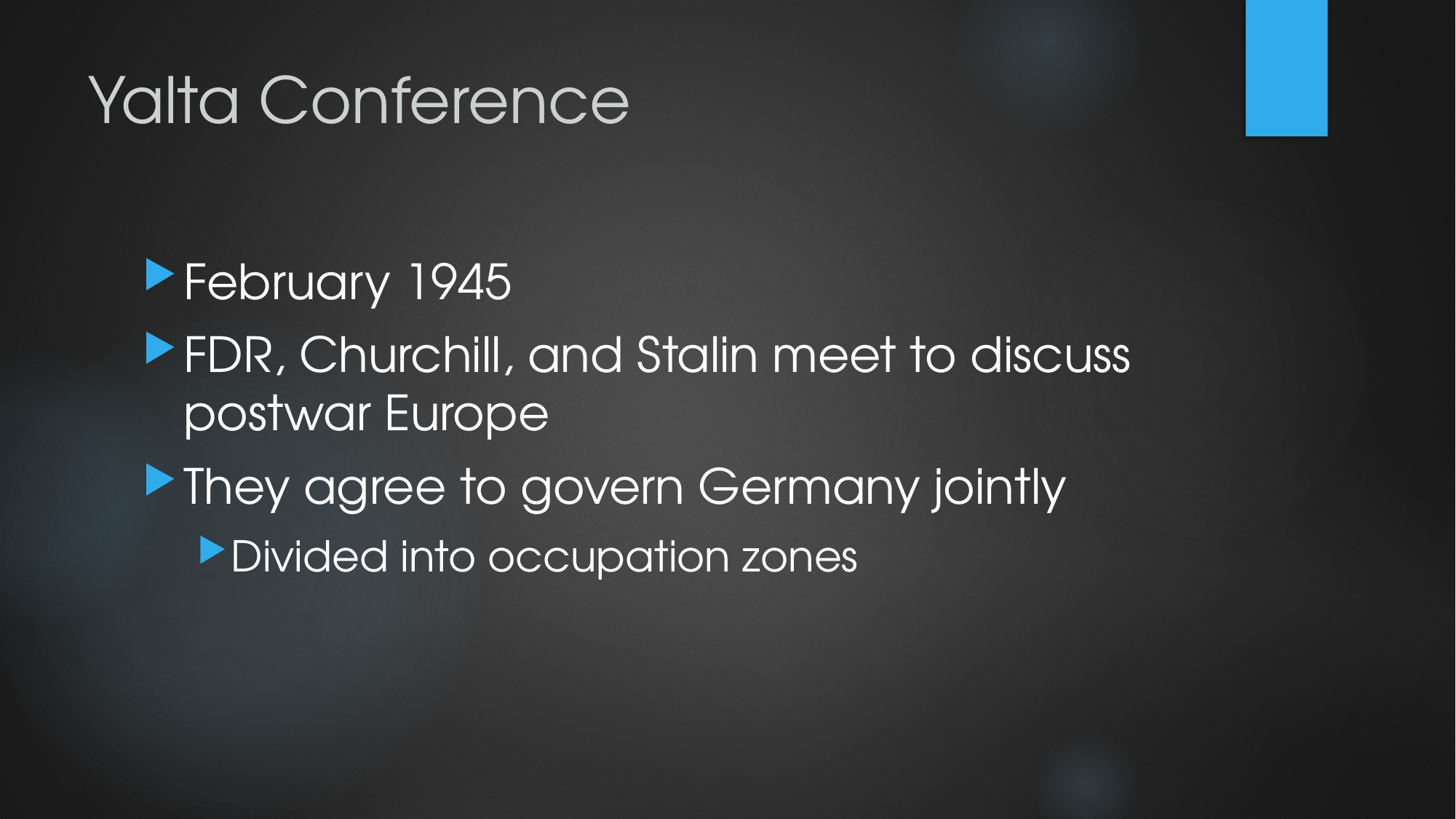

# Yalta Conference
February 1945
FDR, Churchill, and Stalin meet to discuss postwar Europe
They agree to govern Germany jointly
Divided into occupation zones